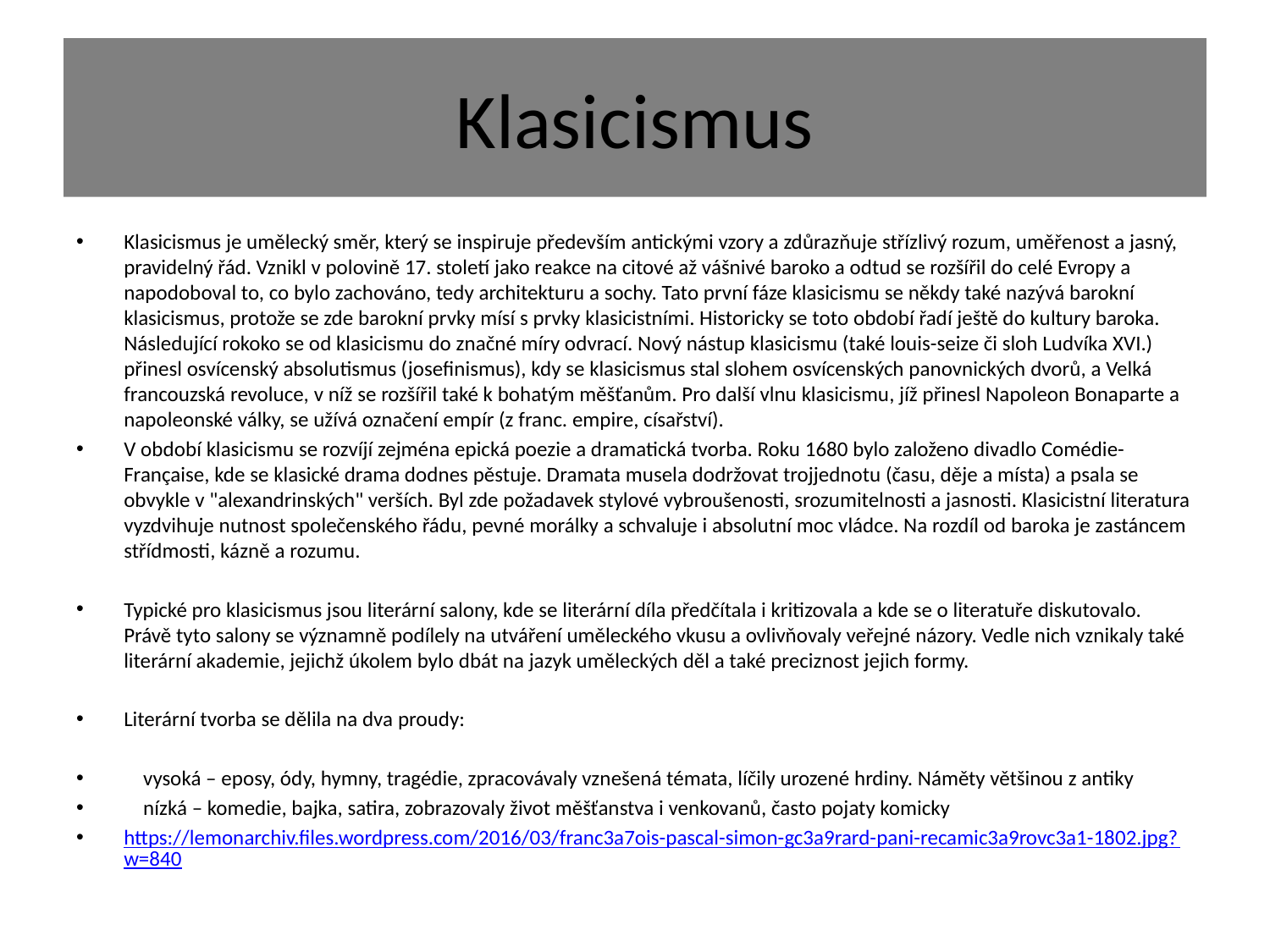

# Klasicismus
Klasicismus je umělecký směr, který se inspiruje především antickými vzory a zdůrazňuje střízlivý rozum, uměřenost a jasný, pravidelný řád. Vznikl v polovině 17. století jako reakce na citové až vášnivé baroko a odtud se rozšířil do celé Evropy a napodoboval to, co bylo zachováno, tedy architekturu a sochy. Tato první fáze klasicismu se někdy také nazývá barokní klasicismus, protože se zde barokní prvky mísí s prvky klasicistními. Historicky se toto období řadí ještě do kultury baroka. Následující rokoko se od klasicismu do značné míry odvrací. Nový nástup klasicismu (také louis-seize či sloh Ludvíka XVI.) přinesl osvícenský absolutismus (josefinismus), kdy se klasicismus stal slohem osvícenských panovnických dvorů, a Velká francouzská revoluce, v níž se rozšířil také k bohatým měšťanům. Pro další vlnu klasicismu, jíž přinesl Napoleon Bonaparte a napoleonské války, se užívá označení empír (z franc. empire, císařství).
V období klasicismu se rozvíjí zejména epická poezie a dramatická tvorba. Roku 1680 bylo založeno divadlo Comédie-Française, kde se klasické drama dodnes pěstuje. Dramata musela dodržovat trojjednotu (času, děje a místa) a psala se obvykle v "alexandrinských" verších. Byl zde požadavek stylové vybroušenosti, srozumitelnosti a jasnosti. Klasicistní literatura vyzdvihuje nutnost společenského řádu, pevné morálky a schvaluje i absolutní moc vládce. Na rozdíl od baroka je zastáncem střídmosti, kázně a rozumu.

Typické pro klasicismus jsou literární salony, kde se literární díla předčítala i kritizovala a kde se o literatuře diskutovalo. Právě tyto salony se významně podílely na utváření uměleckého vkusu a ovlivňovaly veřejné názory. Vedle nich vznikaly také literární akademie, jejichž úkolem bylo dbát na jazyk uměleckých děl a také preciznost jejich formy.

Literární tvorba se dělila na dva proudy:

    vysoká – eposy, ódy, hymny, tragédie, zpracovávaly vznešená témata, líčily urozené hrdiny. Náměty většinou z antiky
    nízká – komedie, bajka, satira, zobrazovaly život měšťanstva i venkovanů, často pojaty komicky
https://lemonarchiv.files.wordpress.com/2016/03/franc3a7ois-pascal-simon-gc3a9rard-pani-recamic3a9rovc3a1-1802.jpg?w=840